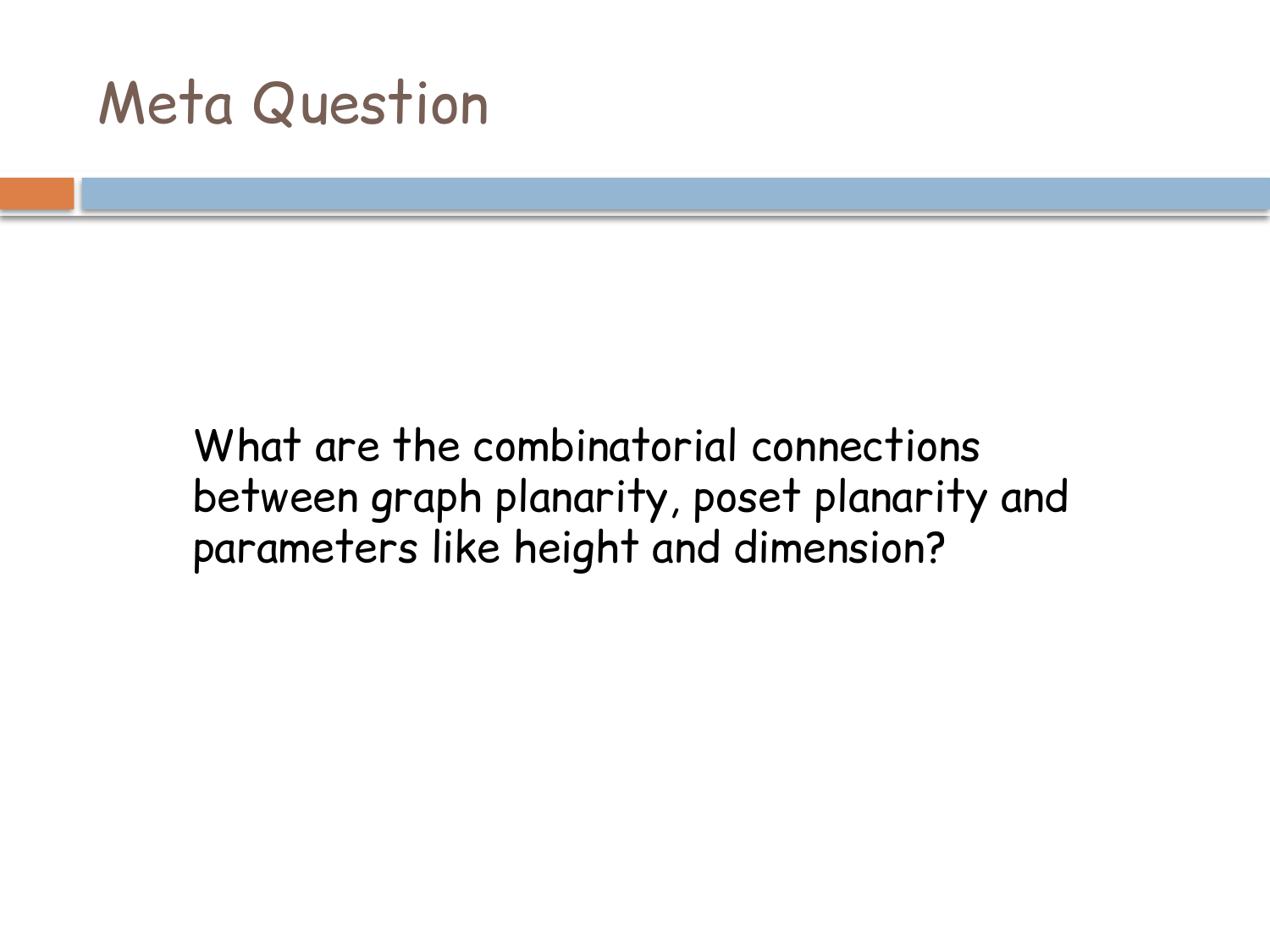

# Meta Question
What are the combinatorial connections between graph planarity, poset planarity and parameters like height and dimension?